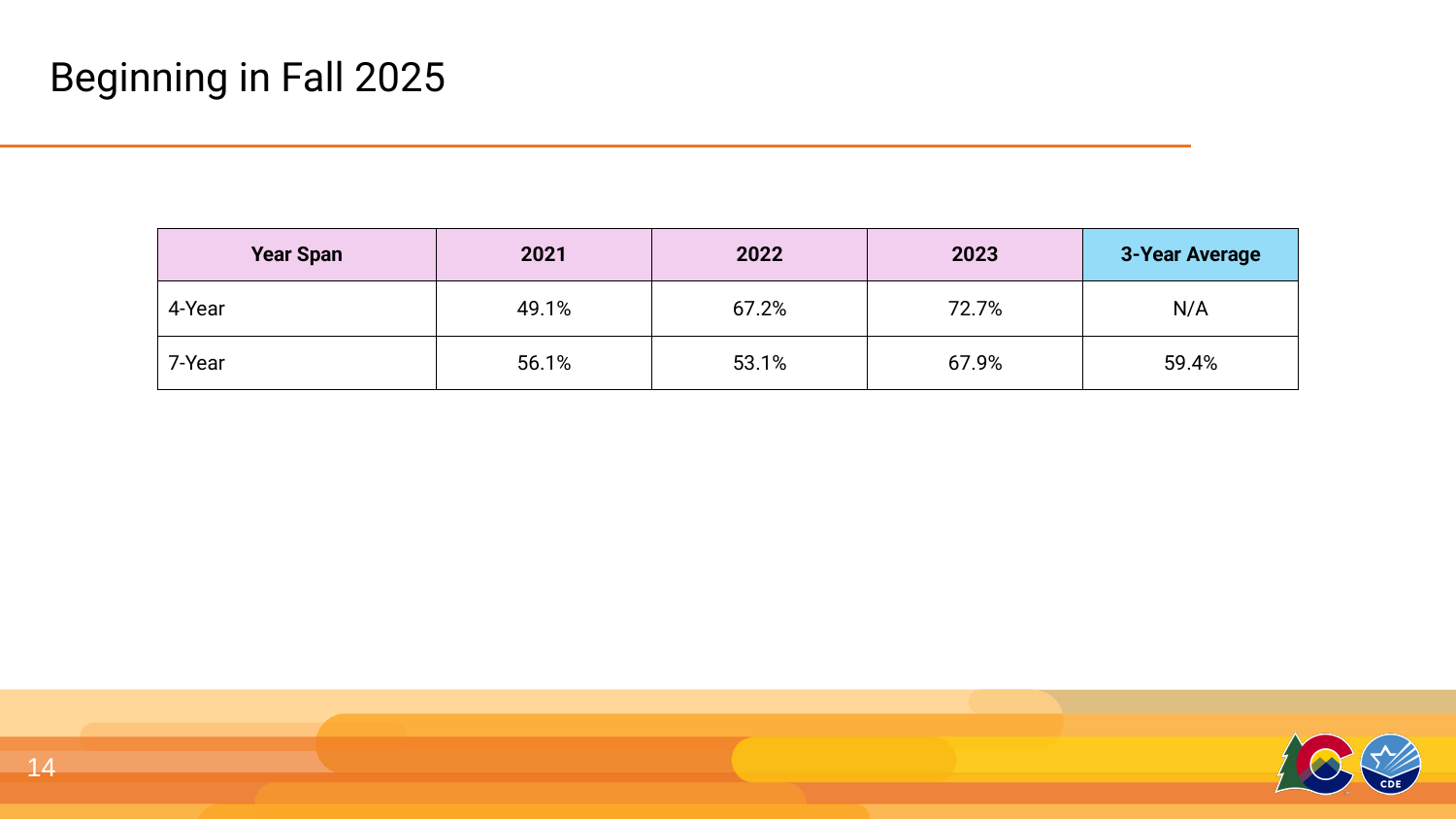

# Beginning in Fall 2025
| Year Span | 2021 | 2022 | 2023 | 3-Year Average |
| --- | --- | --- | --- | --- |
| 4-Year | 49.1% | 67.2% | 72.7% | N/A |
| 7-Year | 56.1% | 53.1% | 67.9% | 59.4% |